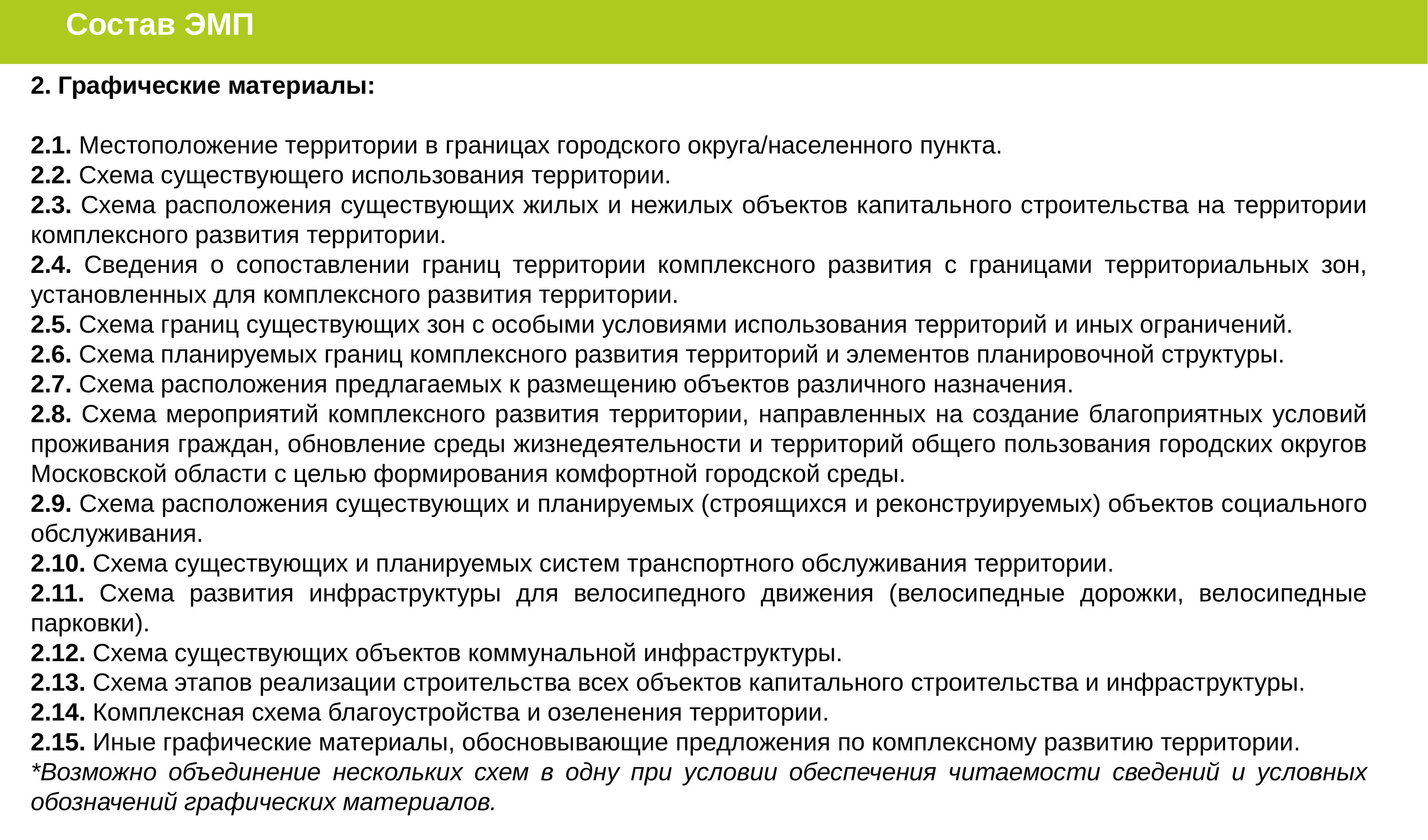

Состав ЭМП

2. Графические материалы:

2.1. Местоположение территории в границах городского округа/населенного пункта.
2.2. Схема существующего использования территории.
2.3. Схема расположения существующих жилых и нежилых объектов капитального строительства на территории комплексного развития территории.
2.4. Сведения о сопоставлении границ территории комплексного развития с границами территориальных зон, установленных для комплексного развития территории.
2.5. Схема границ существующих зон с особыми условиями использования территорий и иных ограничений.
2.6. Схема планируемых границ комплексного развития территорий и элементов планировочной структуры.
2.7. Схема расположения предлагаемых к размещению объектов различного назначения.
2.8. Схема мероприятий комплексного развития территории, направленных на создание благоприятных условий проживания граждан, обновление среды жизнедеятельности и территорий общего пользования городских округов Московской области с целью формирования комфортной городской среды.
2.9. Схема расположения существующих и планируемых (строящихся и реконструируемых) объектов социального обслуживания.
2.10. Схема существующих и планируемых систем транспортного обслуживания территории.
2.11. Схема развития инфраструктуры для велосипедного движения (велосипедные дорожки, велосипедные парковки).
2.12. Схема существующих объектов коммунальной инфраструктуры.
2.13. Схема этапов реализации строительства всех объектов капитального строительства и инфраструктуры.
2.14. Комплексная схема благоустройства и озеленения территории.
2.15. Иные графические материалы, обосновывающие предложения по комплексному развитию территории.
*Возможно объединение нескольких схем в одну при условии обеспечения читаемости сведений и условных обозначений графических материалов.